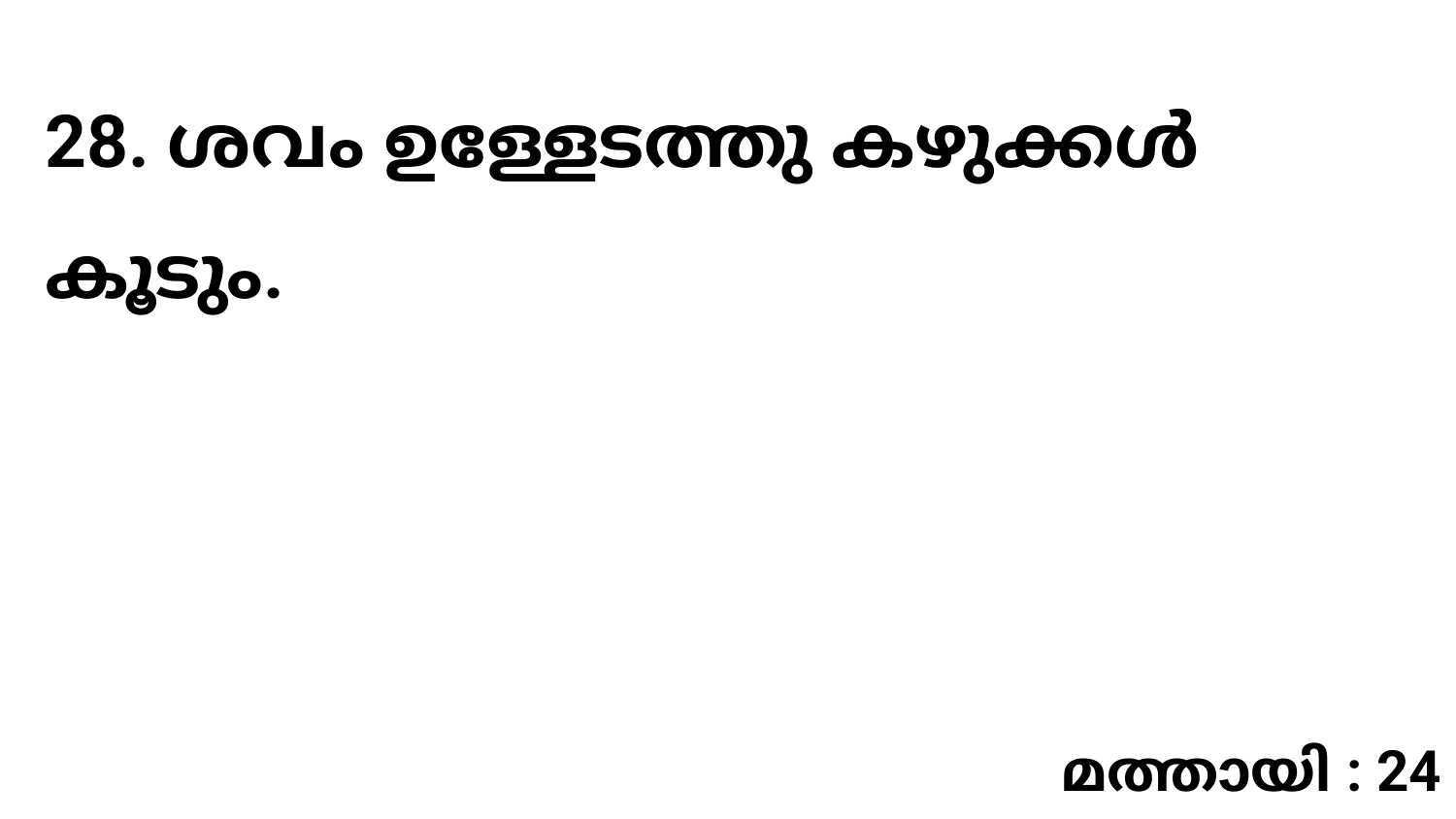

28. ശവം ഉള്ളേടത്തു കഴുക്കൾ കൂടും.
മത്തായി : 24